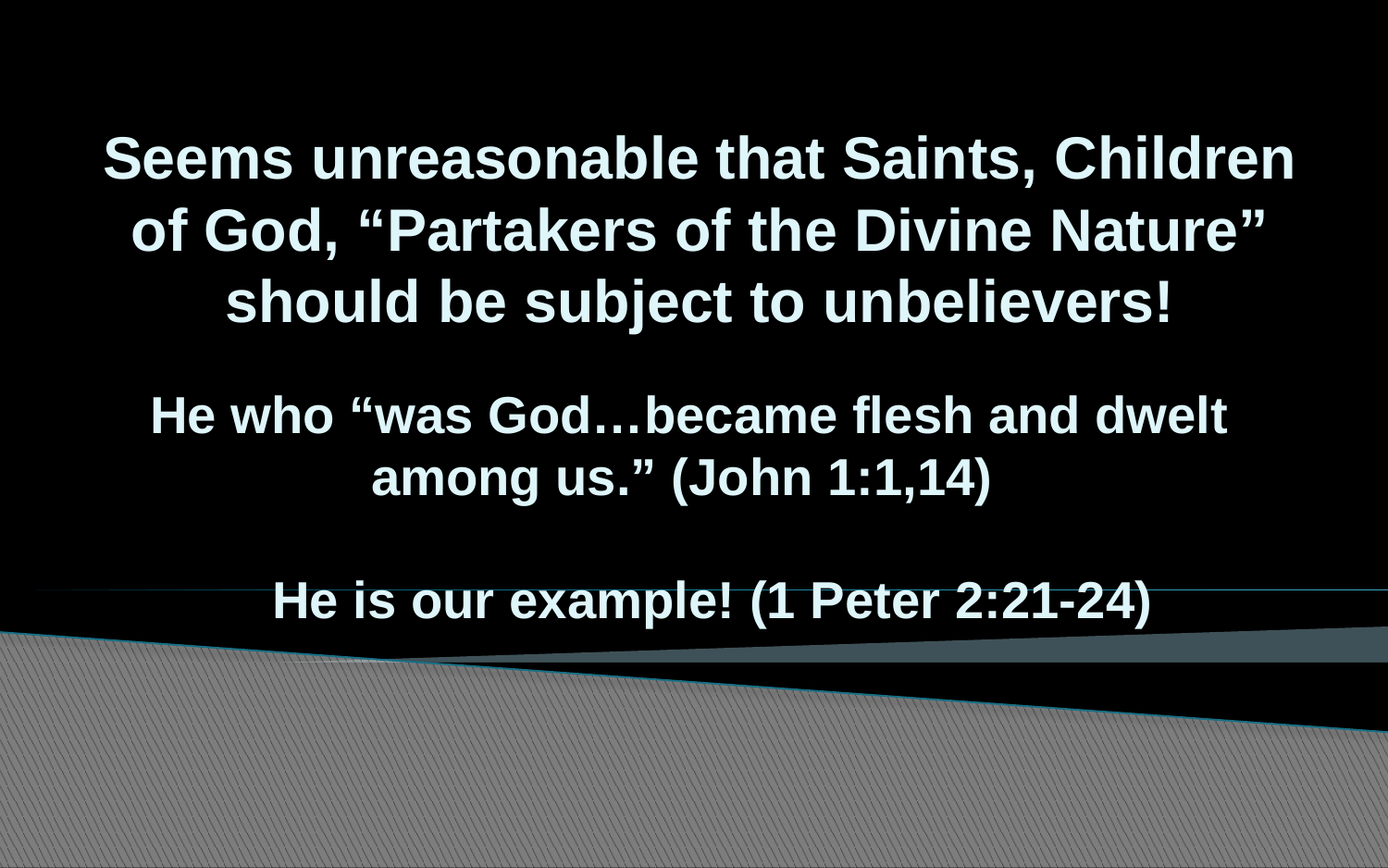

# Seems unreasonable that Saints, Children of God, “Partakers of the Divine Nature” should be subject to unbelievers!
He who “was God…became flesh and dwelt among us.” (John 1:1,14)

He is our example! (1 Peter 2:21-24)